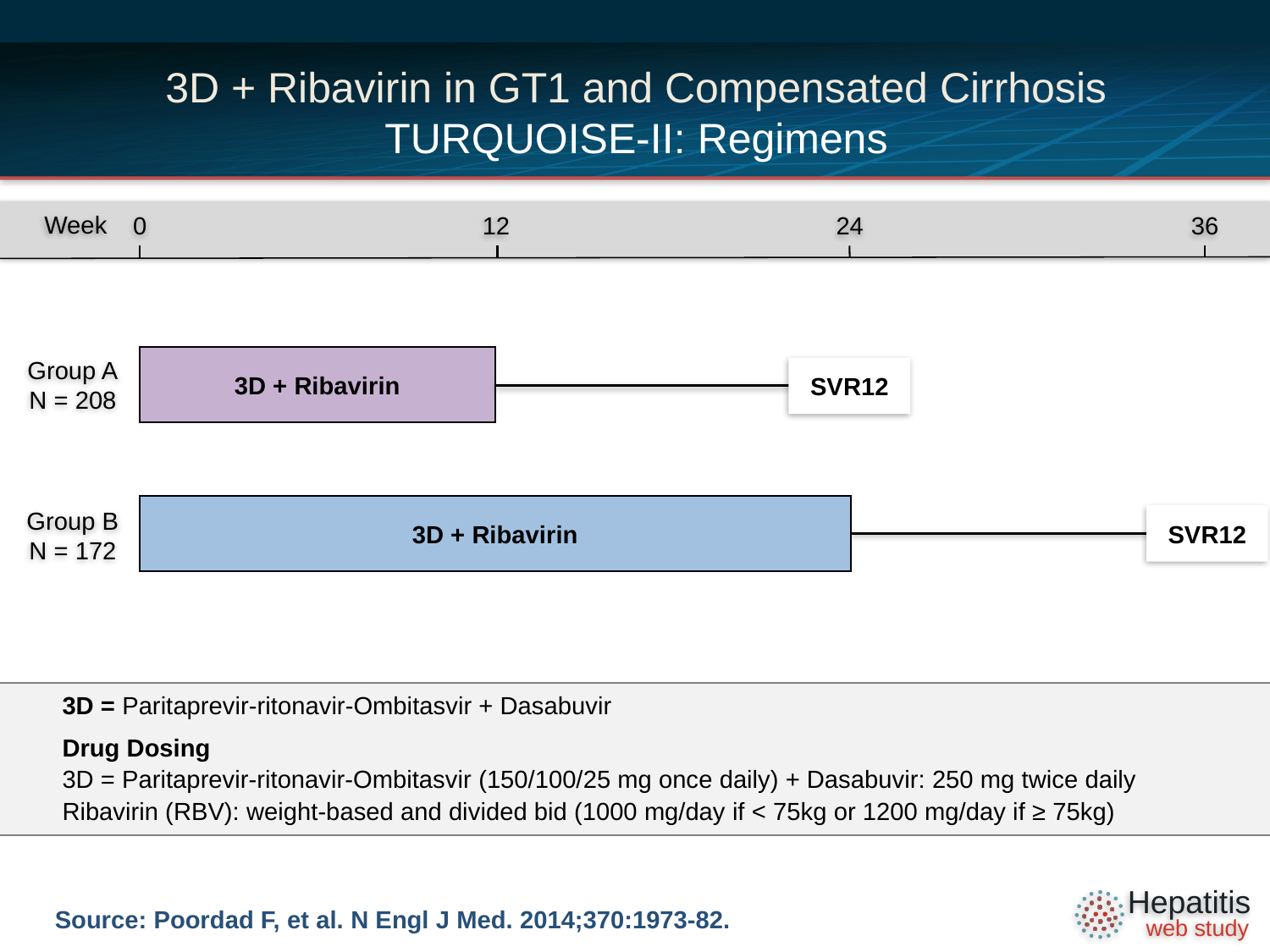

# 3D + Ribavirin in GT1 and Compensated Cirrhosis TURQUOISE-II: Regimens
0
12
24
36
Week

3D + Ribavirin
Group A
N = 208
SVR12
3D + Ribavirin
Group B
N = 172
SVR12
3D = Paritaprevir-ritonavir-Ombitasvir + Dasabuvir
Drug Dosing
3D = Paritaprevir-ritonavir-Ombitasvir (150/100/25 mg once daily) + Dasabuvir: 250 mg twice daily
Ribavirin (RBV): weight-based and divided bid (1000 mg/day if < 75kg or 1200 mg/day if ≥ 75kg)
Source: Poordad F, et al. N Engl J Med. 2014;370:1973-82.